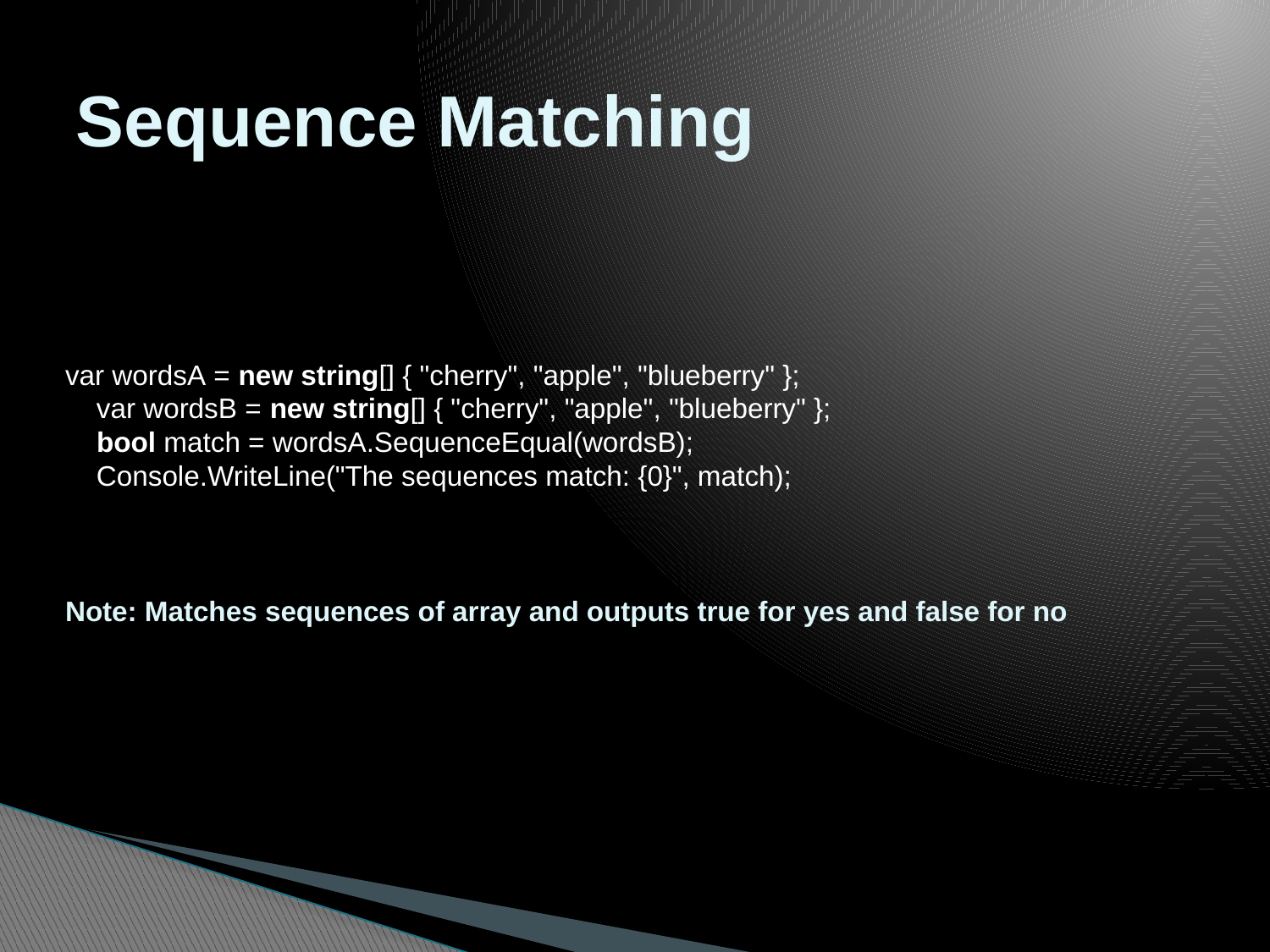

# Sequence Matching
var wordsA = new string[] { "cherry", "apple", "blueberry" };      var wordsB = new string[] { "cherry", "apple", "blueberry" };         bool match = wordsA.SequenceEqual(wordsB);         Console.WriteLine("The sequences match: {0}", match);

Note: Matches sequences of array and outputs true for yes and false for no